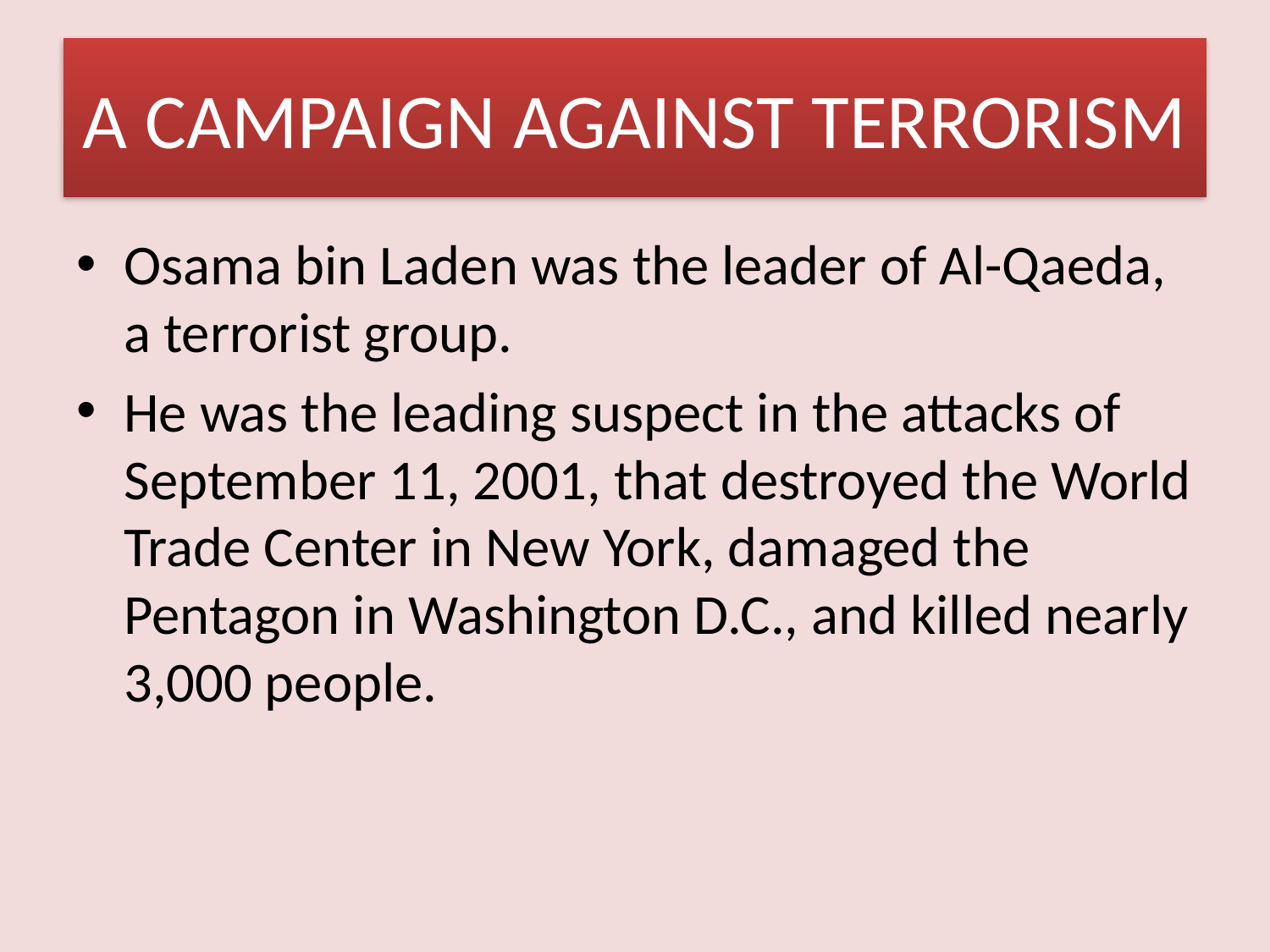

# A CAMPAIGN AGAINST TERRORISM
Osama bin Laden was the leader of Al-Qaeda, a terrorist group.
He was the leading suspect in the attacks of September 11, 2001, that destroyed the World Trade Center in New York, damaged the Pentagon in Washington D.C., and killed nearly 3,000 people.